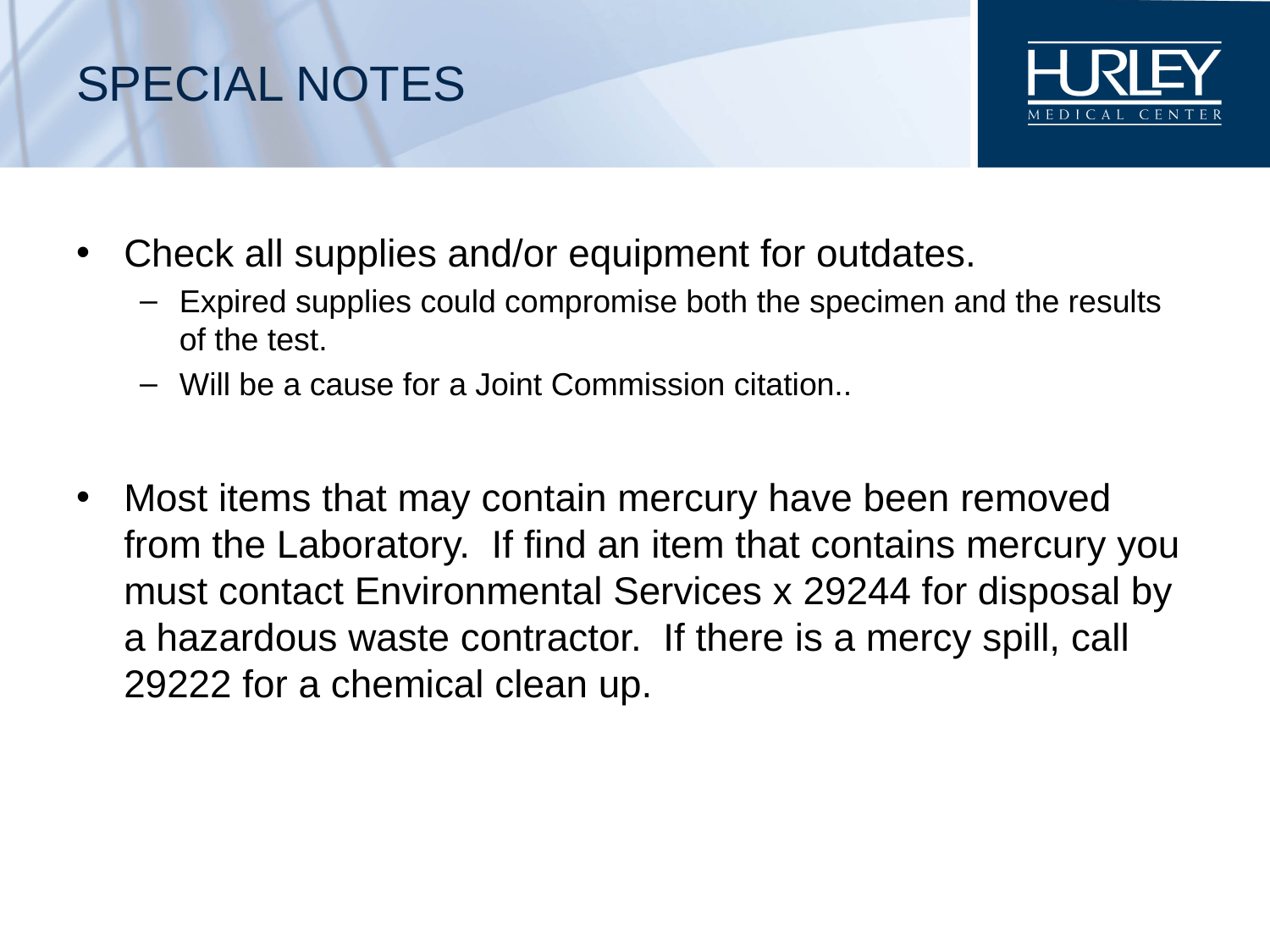

# Special notes
Check all supplies and/or equipment for outdates.
Expired supplies could compromise both the specimen and the results of the test.
Will be a cause for a Joint Commission citation..

Most items that may contain mercury have been removed from the Laboratory.  If find an item that contains mercury you must contact Environmental Services x 29244 for disposal by a hazardous waste contractor.  If there is a mercy spill, call 29222 for a chemical clean up.